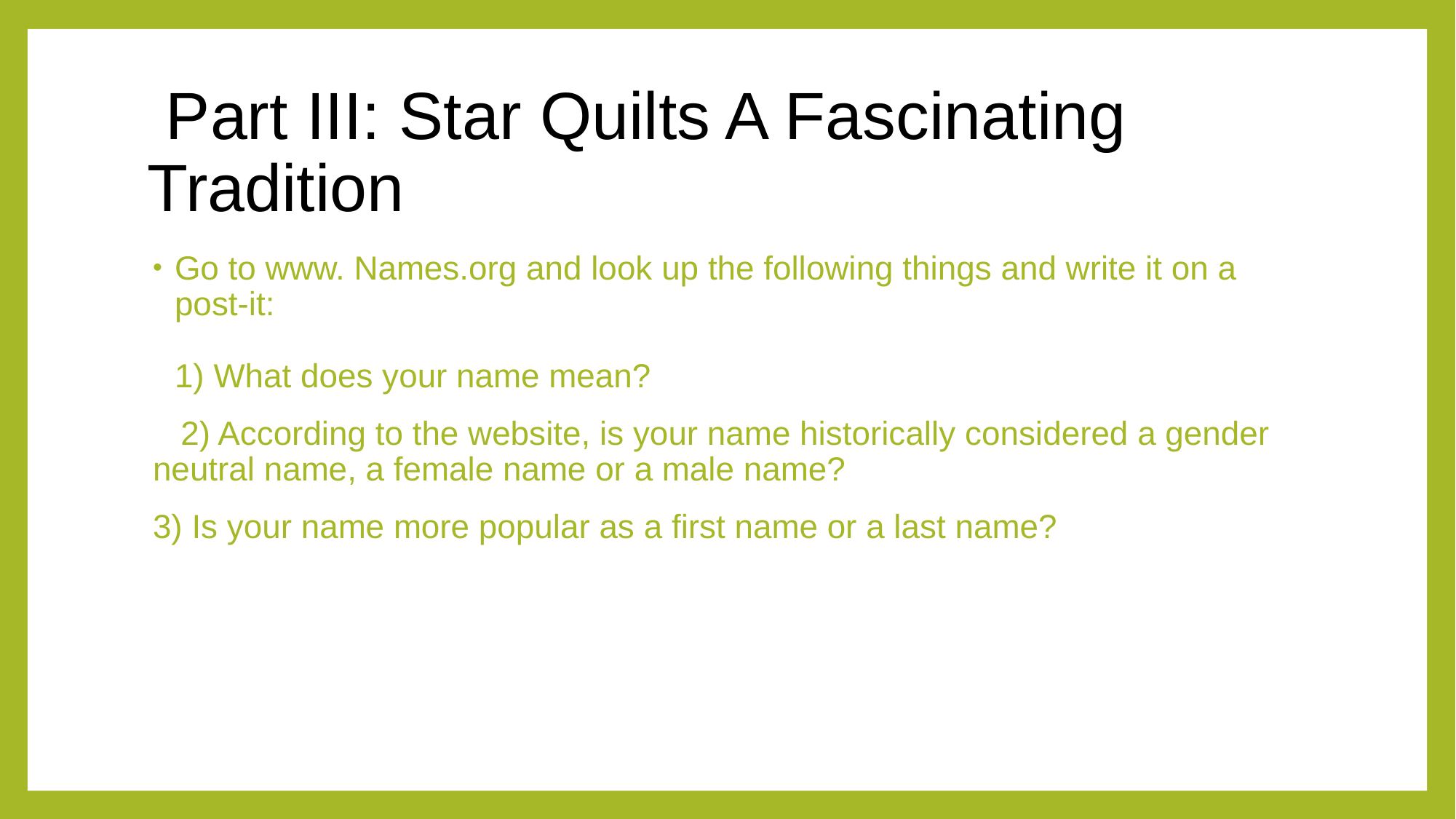

# Part III: Star Quilts A Fascinating Tradition
Go to www. Names.org and look up the following things and write it on a post-it:
1) What does your name mean?
   2) According to the website, is your name historically considered a gender neutral name, a female name or a male name?
3) Is your name more popular as a first name or a last name?